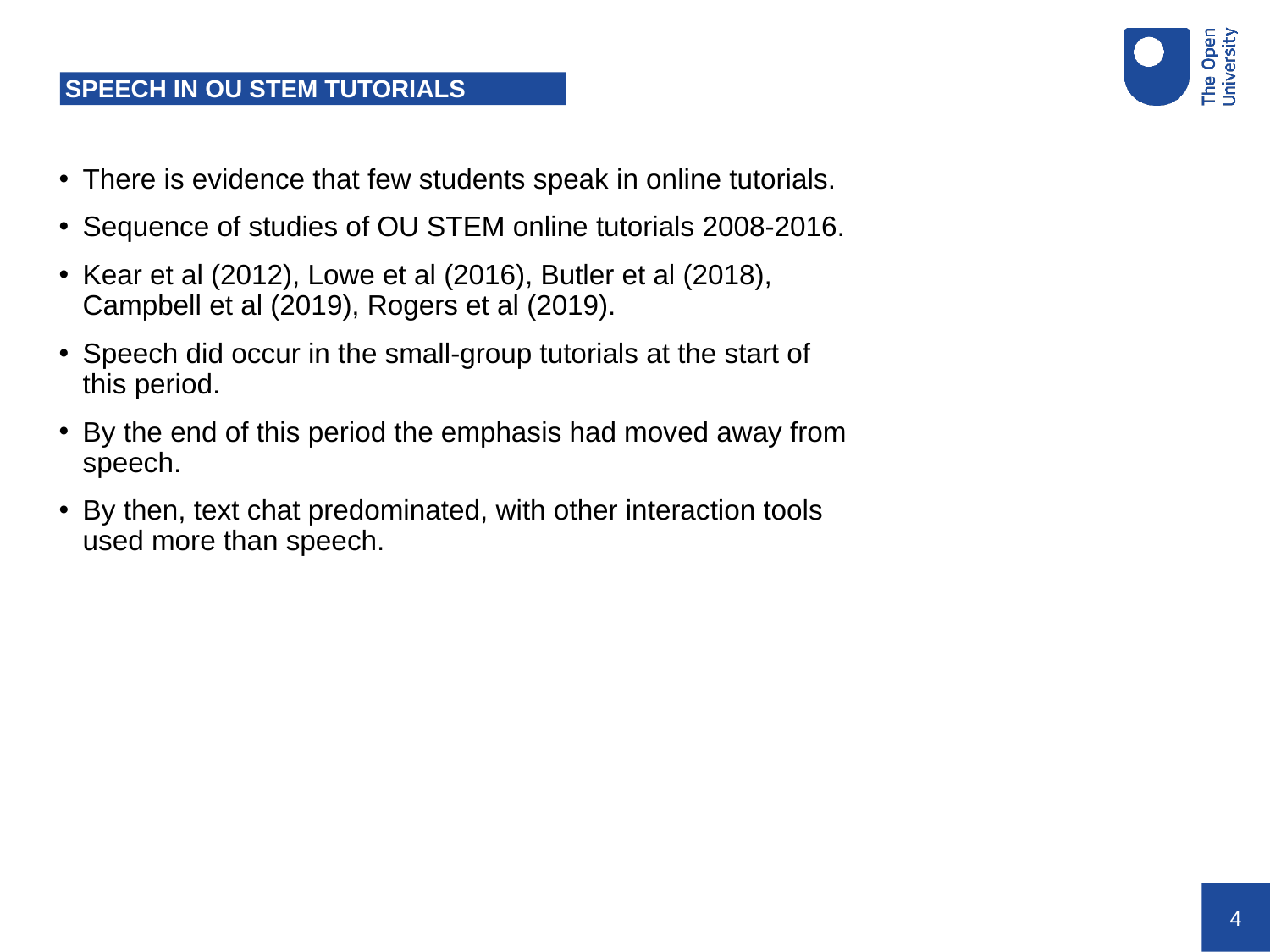

# SPEECH IN OU STEM TUTORIALS

There is evidence that few students speak in online tutorials.
Sequence of studies of OU STEM online tutorials 2008-2016.
Kear et al (2012), Lowe et al (2016), Butler et al (2018), Campbell et al (2019), Rogers et al (2019).
Speech did occur in the small-group tutorials at the start of this period.
By the end of this period the emphasis had moved away from speech.
By then, text chat predominated, with other interaction tools used more than speech.